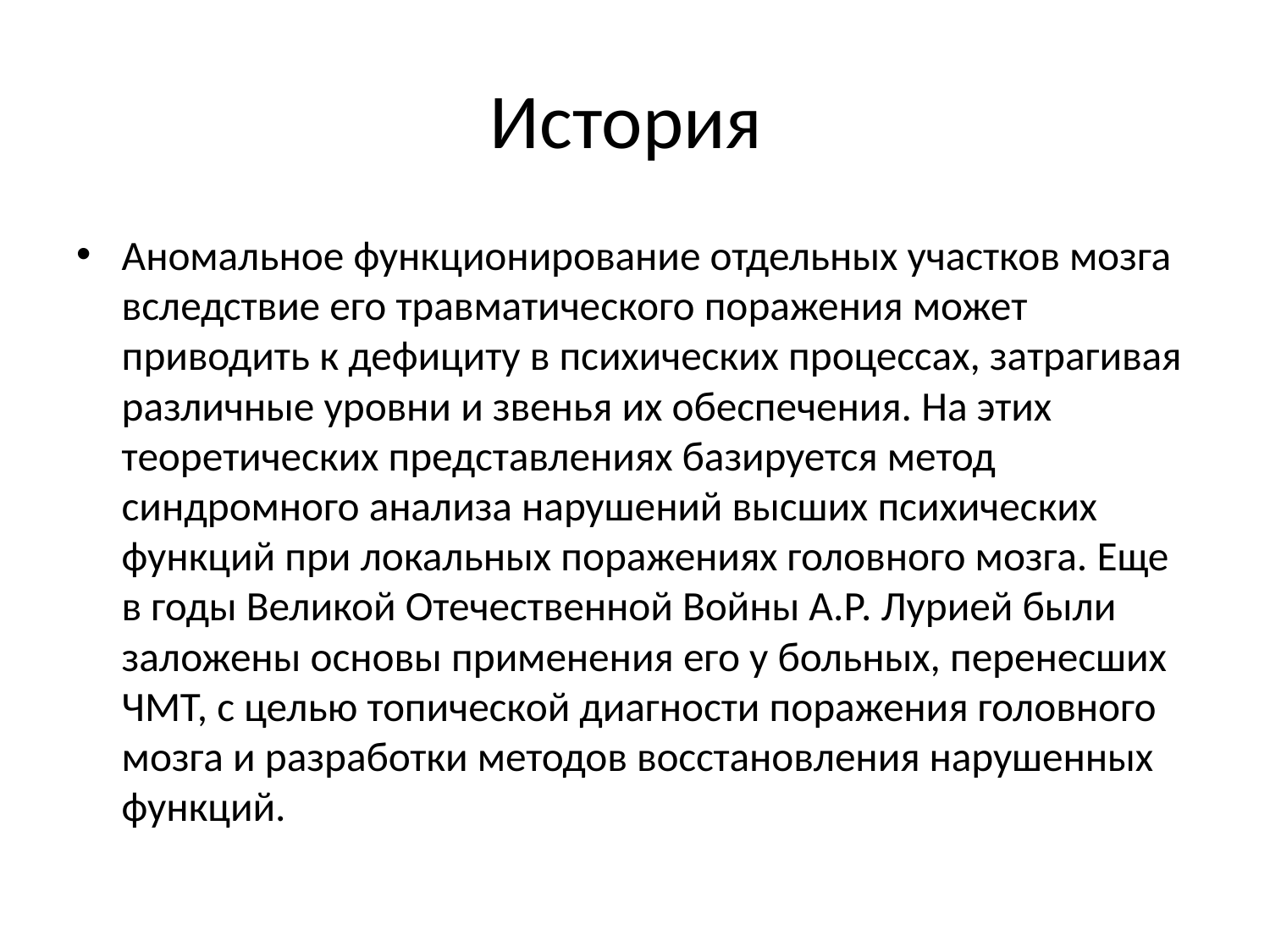

# История
Аномальное функционирование отдельных участков мозга вследствие его травматического поражения может приводить к дефициту в психических процессах, затрагивая различные уровни и звенья их обеспечения. На этих теоретических представлениях базируется метод синдромного анализа нарушений высших психических функций при локальных поражениях головного мозга. Еще в годы Великой Отечественной Войны А.Р. Лурией были заложены основы применения его у больных, перенесших ЧМТ, с целью топической диагности поражения головного мозга и разработки методов восстановления нарушенных функций.